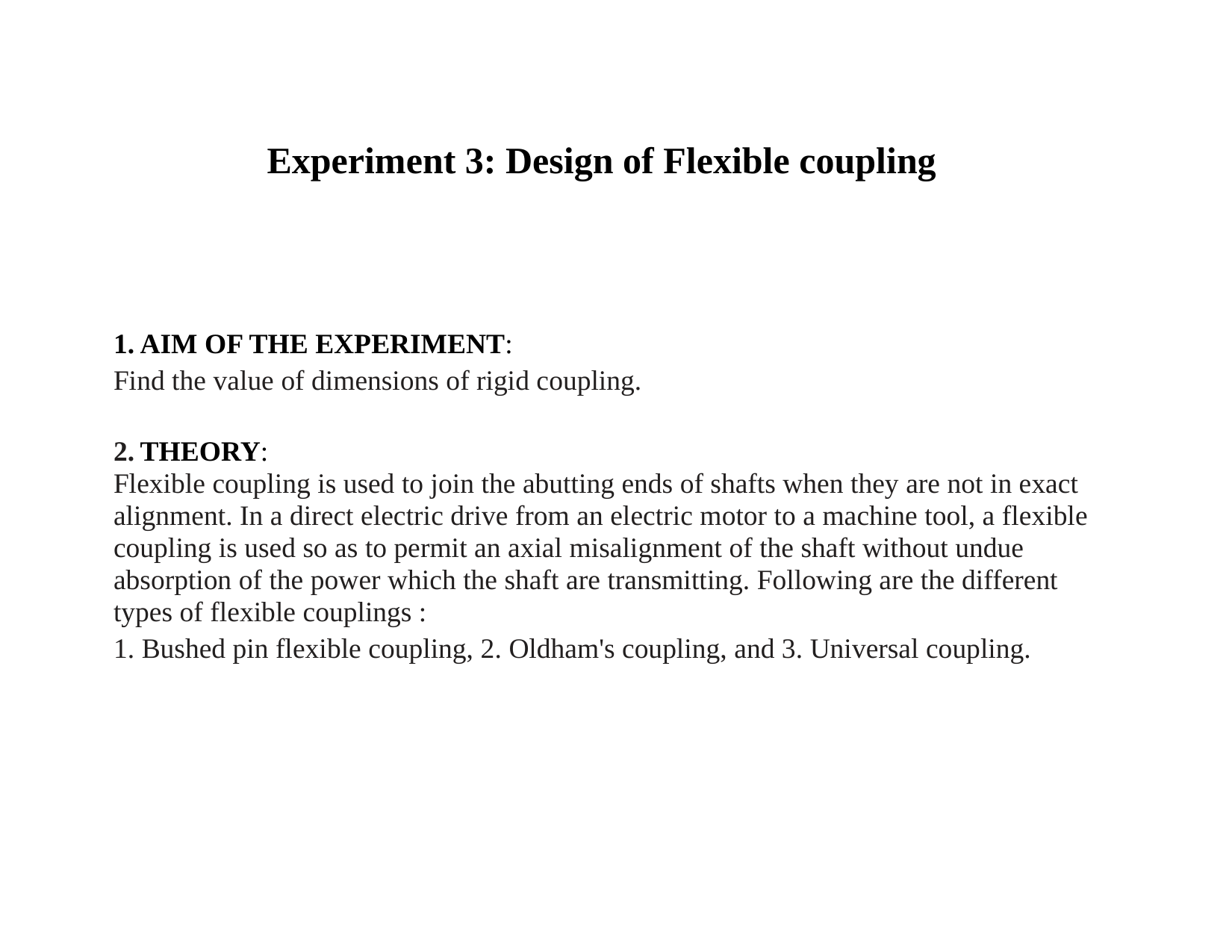

Experiment 3: Design of Flexible coupling
AIM OF THE EXPERIMENT:
Find the value of dimensions of rigid coupling.

THEORY:
Flexible coupling is used to join the abutting ends of shafts when they are not in exact alignment. In a direct electric drive from an electric motor to a machine tool, a flexible coupling is used so as to permit an axial misalignment of the shaft without undue absorption of the power which the shaft are transmitting. Following are the different types of flexible couplings :
1. Bushed pin flexible coupling, 2. Oldham's coupling, and 3. Universal coupling.